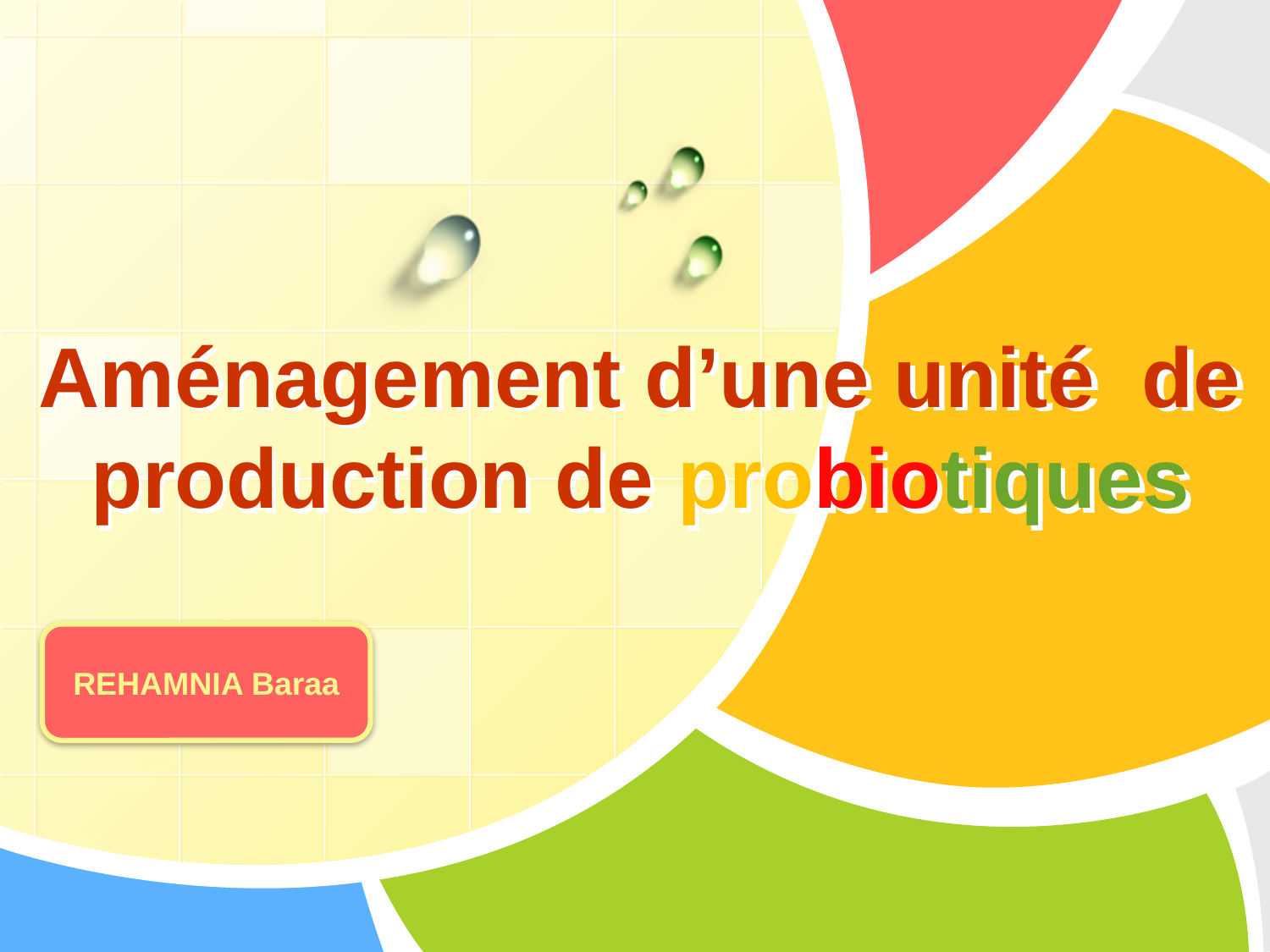

# Aménagement d’une unité  de production de probiotiques
REHAMNIA Baraa